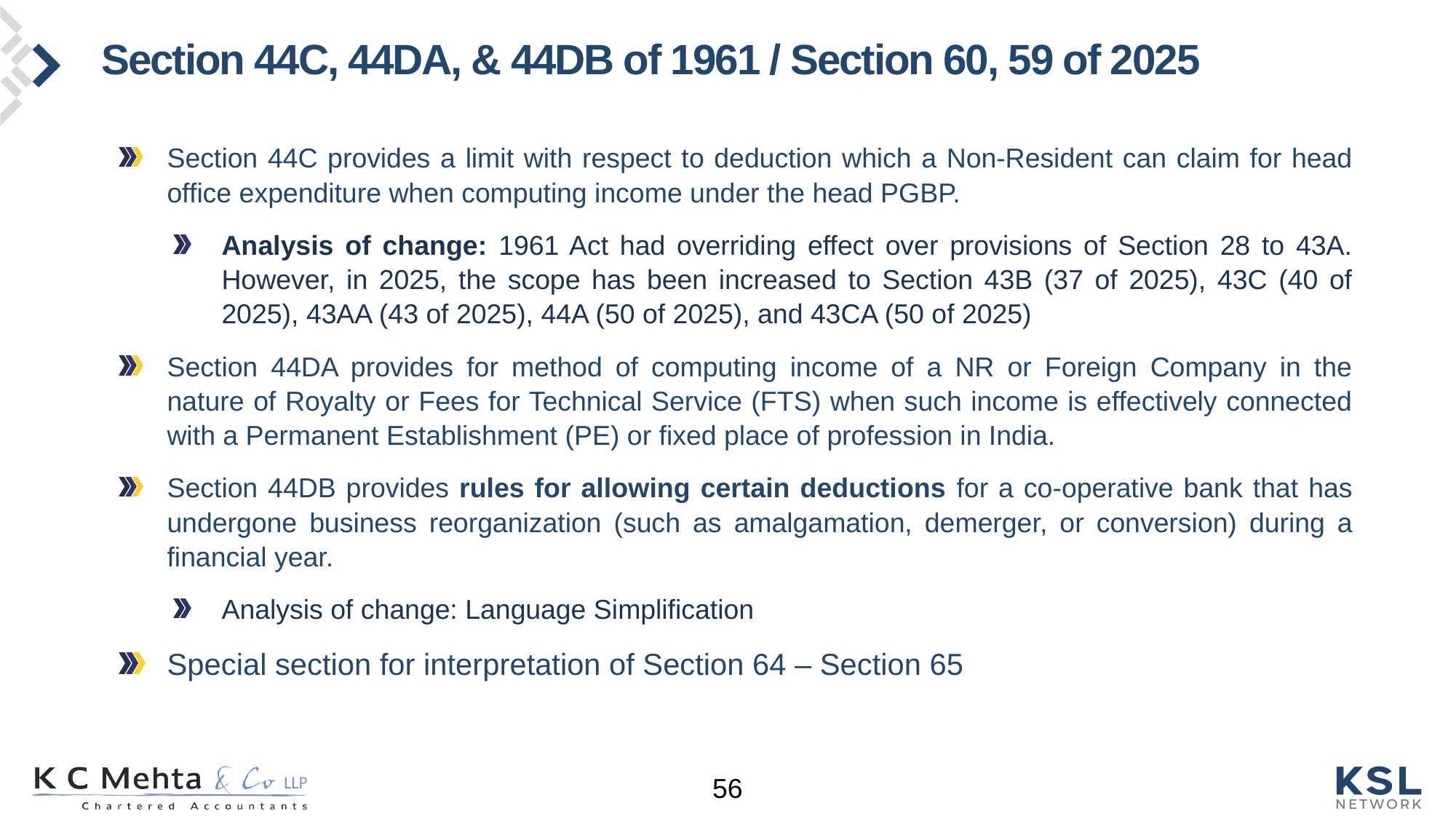

# Section 44C, 44DA, & 44DB of 1961 / Section 60, 59 of 2025
Section 44C provides a limit with respect to deduction which a Non-Resident can claim for head office expenditure when computing income under the head PGBP.
Analysis of change: 1961 Act had overriding effect over provisions of Section 28 to 43A. However, in 2025, the scope has been increased to Section 43B (37 of 2025), 43C (40 of 2025), 43AA (43 of 2025), 44A (50 of 2025), and 43CA (50 of 2025)
Section 44DA provides for method of computing income of a NR or Foreign Company in the nature of Royalty or Fees for Technical Service (FTS) when such income is effectively connected with a Permanent Establishment (PE) or fixed place of profession in India.
Section 44DB provides rules for allowing certain deductions for a co-operative bank that has undergone business reorganization (such as amalgamation, demerger, or conversion) during a financial year.
Analysis of change: Language Simplification
Special section for interpretation of Section 64 – Section 65

56